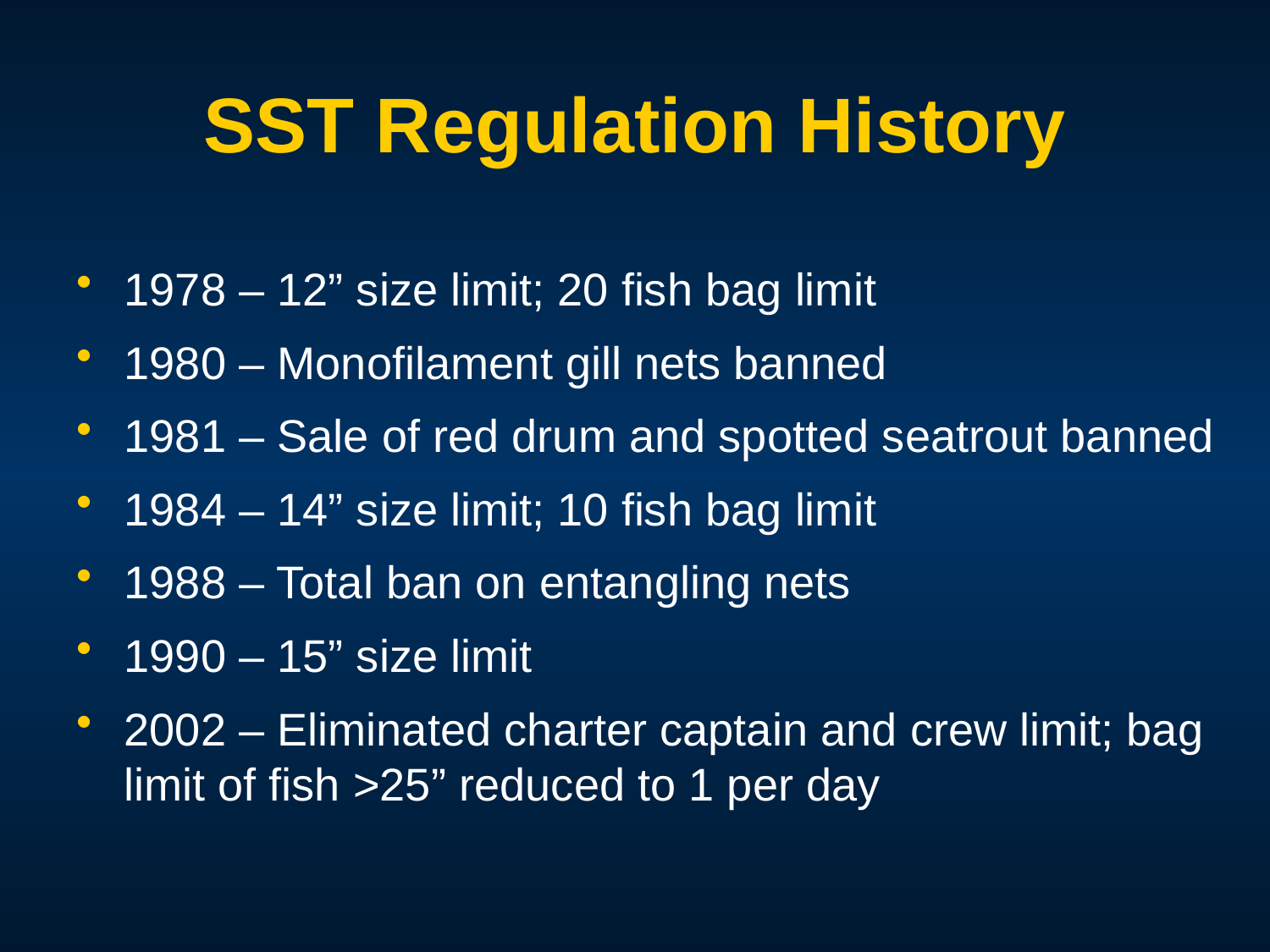

# SST Regulation History
1978 – 12” size limit; 20 fish bag limit
1980 – Monofilament gill nets banned
1981 – Sale of red drum and spotted seatrout banned
1984 – 14” size limit; 10 fish bag limit
1988 – Total ban on entangling nets
1990 – 15” size limit
2002 – Eliminated charter captain and crew limit; bag  limit of fish >25” reduced to 1 per day